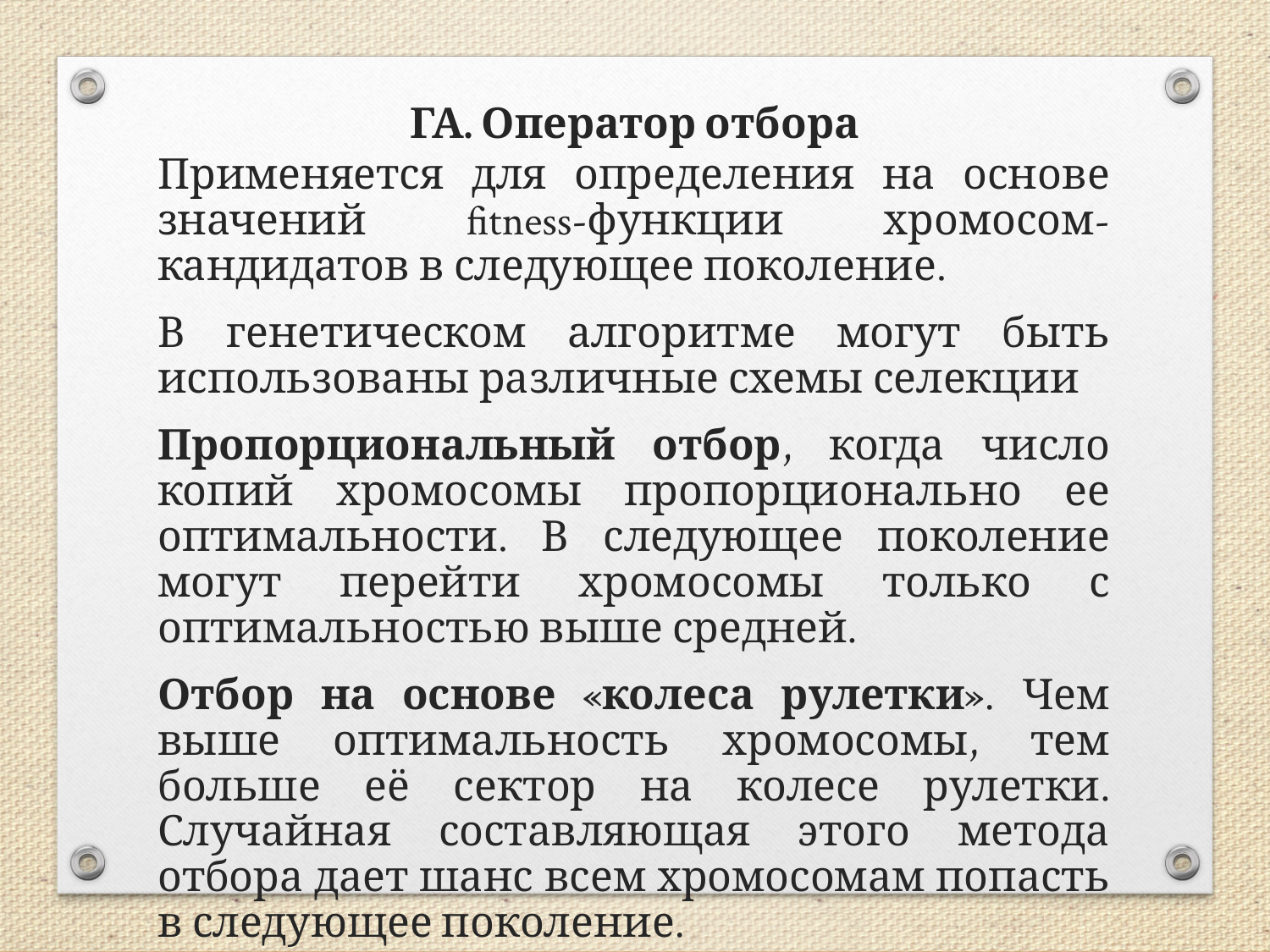

ГА. Оператор отбора
Применяется для определения на основе значений  fitness-функции  хромосом-кандидатов в следующее поколение.
В генетическом алгоритме могут быть использованы различные схемы селекции
Пропорциональный отбор, когда число копий хромосомы пропорционально ее оптимальности. В следующее поколение могут перейти хромосомы только с оптимальностью выше средней.
Отбор на основе «колеса рулетки». Чем выше оптимальность хромосомы, тем больше её сектор на колесе рулетки. Случайная составляющая этого метода отбора дает шанс всем хромосомам попасть в следующее поколение.